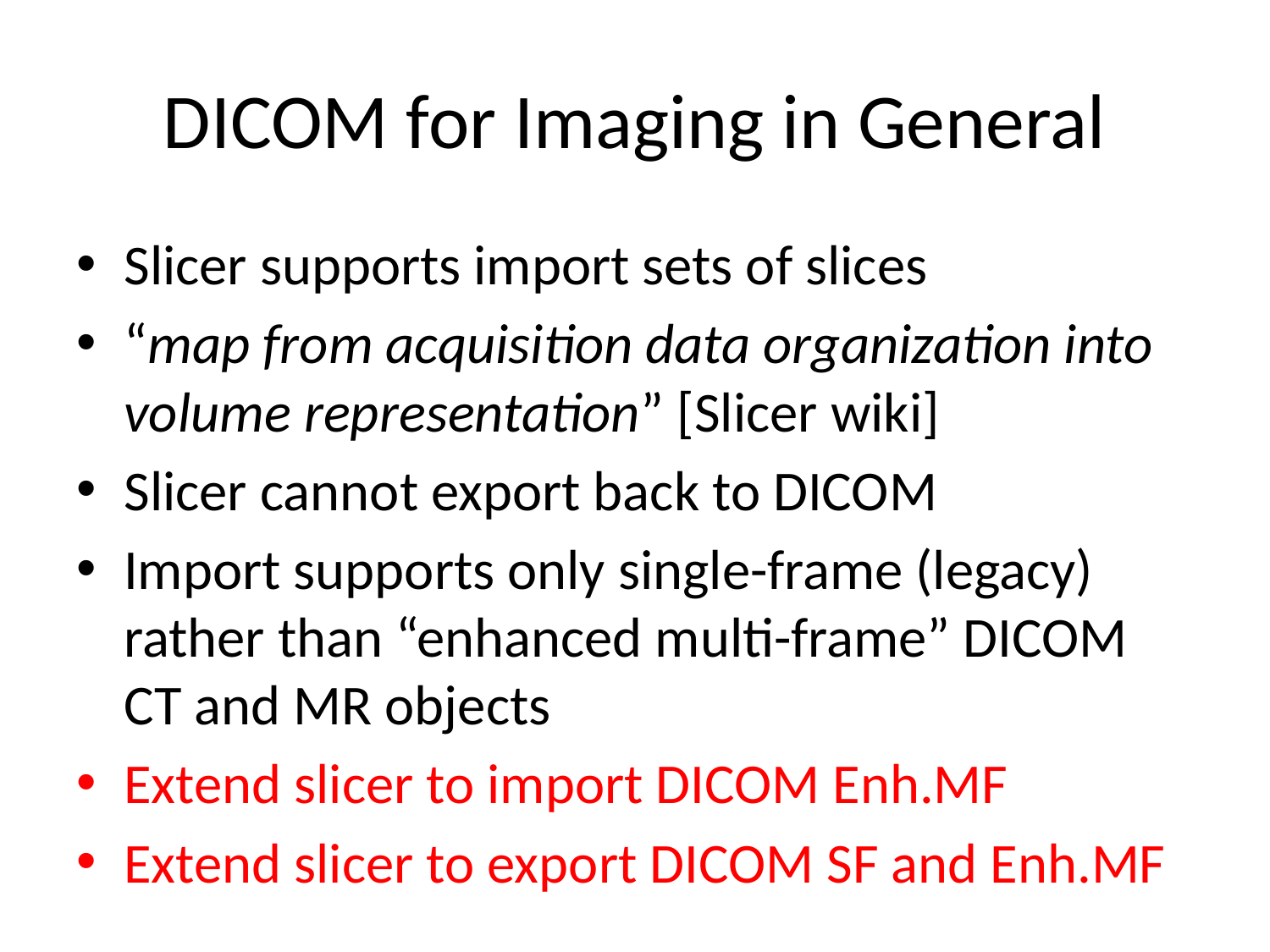

# DICOM for Imaging in General
Slicer supports import sets of slices
“map from acquisition data organization into volume representation” [Slicer wiki]
Slicer cannot export back to DICOM
Import supports only single-frame (legacy) rather than “enhanced multi-frame” DICOM CT and MR objects
Extend slicer to import DICOM Enh.MF
Extend slicer to export DICOM SF and Enh.MF